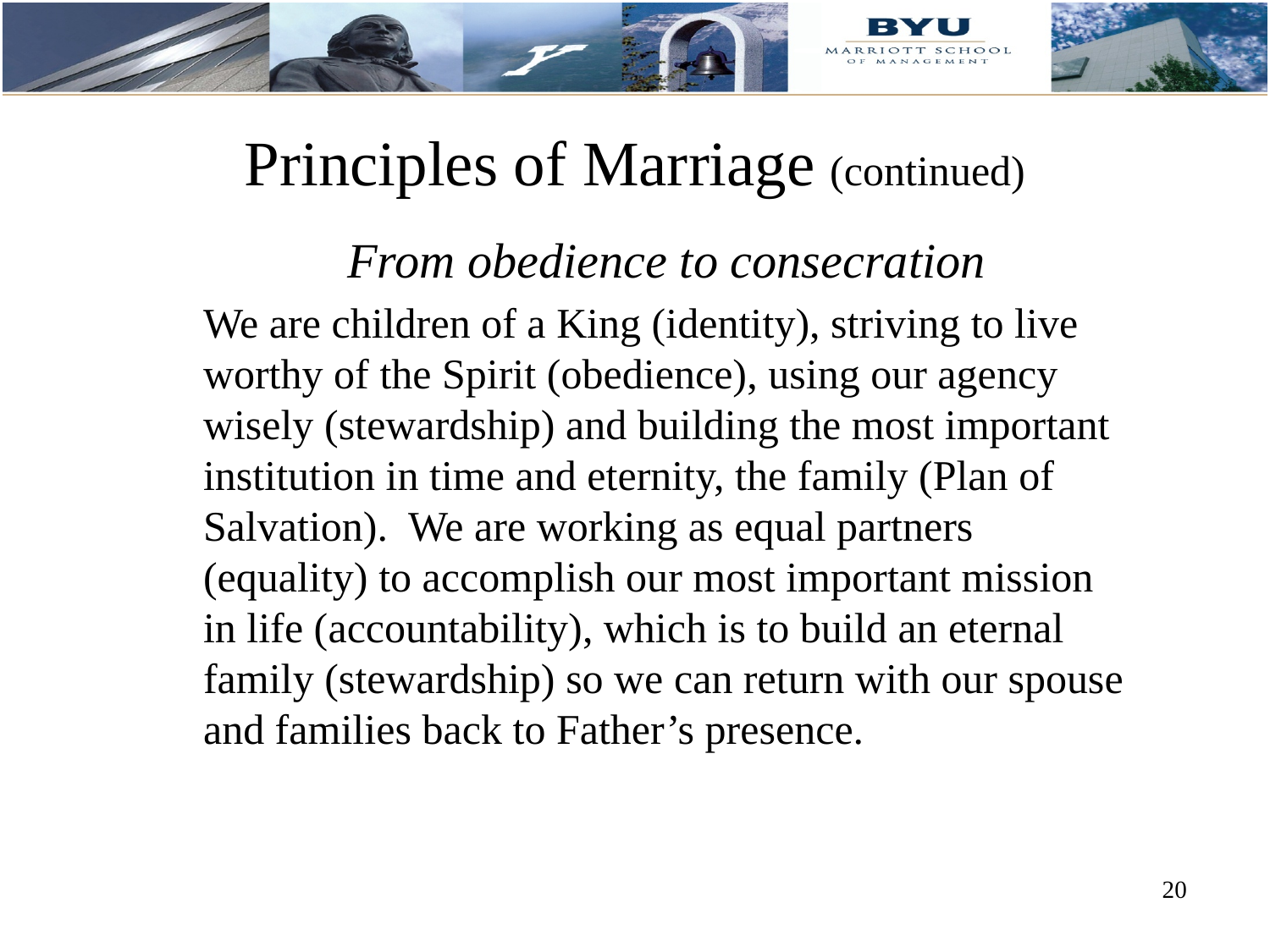

# Principles of Marriage (continued)
From obedience to consecration
We are children of a King (identity), striving to live worthy of the Spirit (obedience), using our agency wisely (stewardship) and building the most important institution in time and eternity, the family (Plan of Salvation).  We are working as equal partners (equality) to accomplish our most important mission in life (accountability), which is to build an eternal family (stewardship) so we can return with our spouse and families back to Father’s presence.